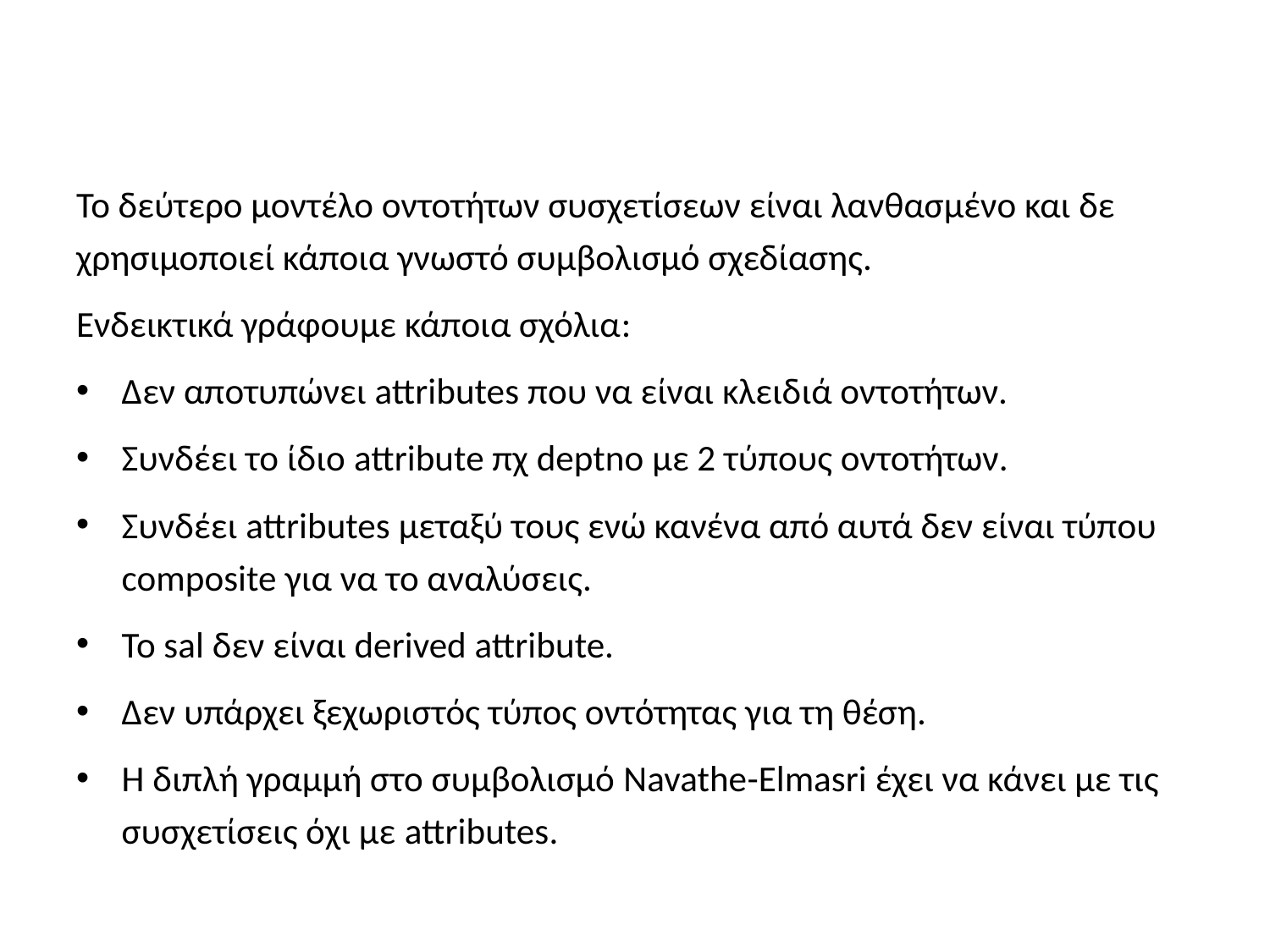

#
Το δεύτερο μοντέλο οντοτήτων συσχετίσεων είναι λανθασμένο και δε χρησιμοποιεί κάποια γνωστό συμβολισμό σχεδίασης.
Ενδεικτικά γράφουμε κάποια σχόλια:
Δεν αποτυπώνει attributes που να είναι κλειδιά οντοτήτων.
Συνδέει το ίδιο attribute πχ deptno με 2 τύπους οντοτήτων.
Συνδέει attributes μεταξύ τους ενώ κανένα από αυτά δεν είναι τύπου composite για να το αναλύσεις.
Το sal δεν είναι derived attribute.
Δεν υπάρχει ξεχωριστός τύπος οντότητας για τη θέση.
Η διπλή γραμμή στο συμβολισμό Navathe-Elmasri έχει να κάνει με τις συσχετίσεις όχι με attributes.